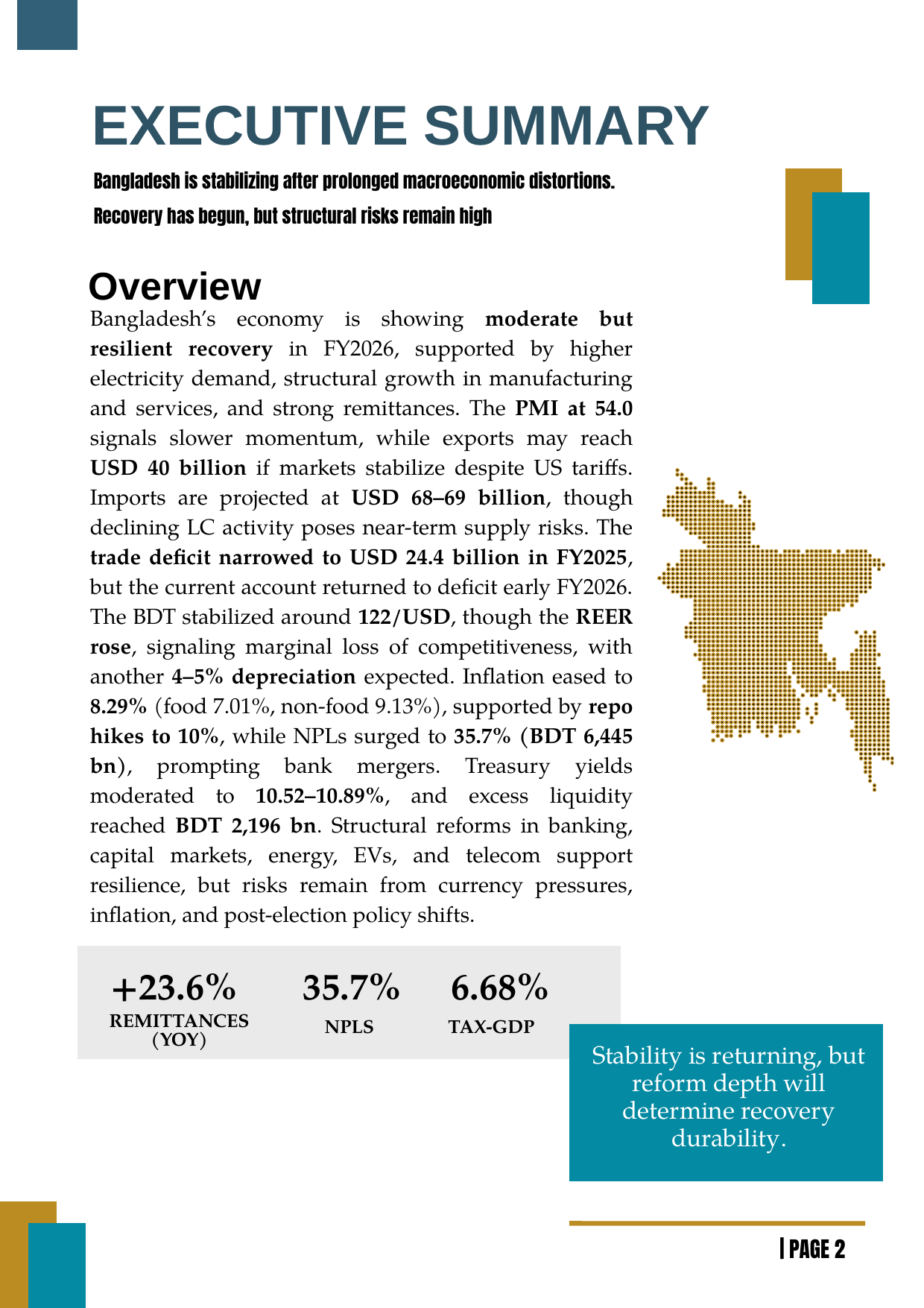

EXECUTIVE SUMMARY
Bangladesh is stabilizing after prolonged macroeconomic distortions. Recovery has begun, but structural risks remain high

Overview
Bangladesh’s economy is showing moderate but resilient recovery in FY2026, supported by higher electricity demand, structural growth in manufacturing and services, and strong remittances. The PMI at 54.0 signals slower momentum, while exports may reach USD 40 billion if markets stabilize despite US tariffs. Imports are projected at USD 68–69 billion, though declining LC activity poses near-term supply risks. The trade deficit narrowed to USD 24.4 billion in FY2025, but the current account returned to deficit early FY2026. The BDT stabilized around 122/USD, though the REER rose, signaling marginal loss of competitiveness, with another 4–5% depreciation expected. Inflation eased to 8.29% (food 7.01%, non-food 9.13%), supported by repo hikes to 10%, while NPLs surged to 35.7% (BDT 6,445 bn), prompting bank mergers. Treasury yields moderated to 10.52–10.89%, and excess liquidity reached BDT 2,196 bn. Structural reforms in banking, capital markets, energy, EVs, and telecom support resilience, but risks remain from currency pressures, inflation, and post-election policy shifts.

2

+23.6%
35.7%
6.68%
REMITTANCES
(YOY)
NPLS
TAX-GDP

Stability is returning, but reform depth will determine recovery durability.

| PAGE 2